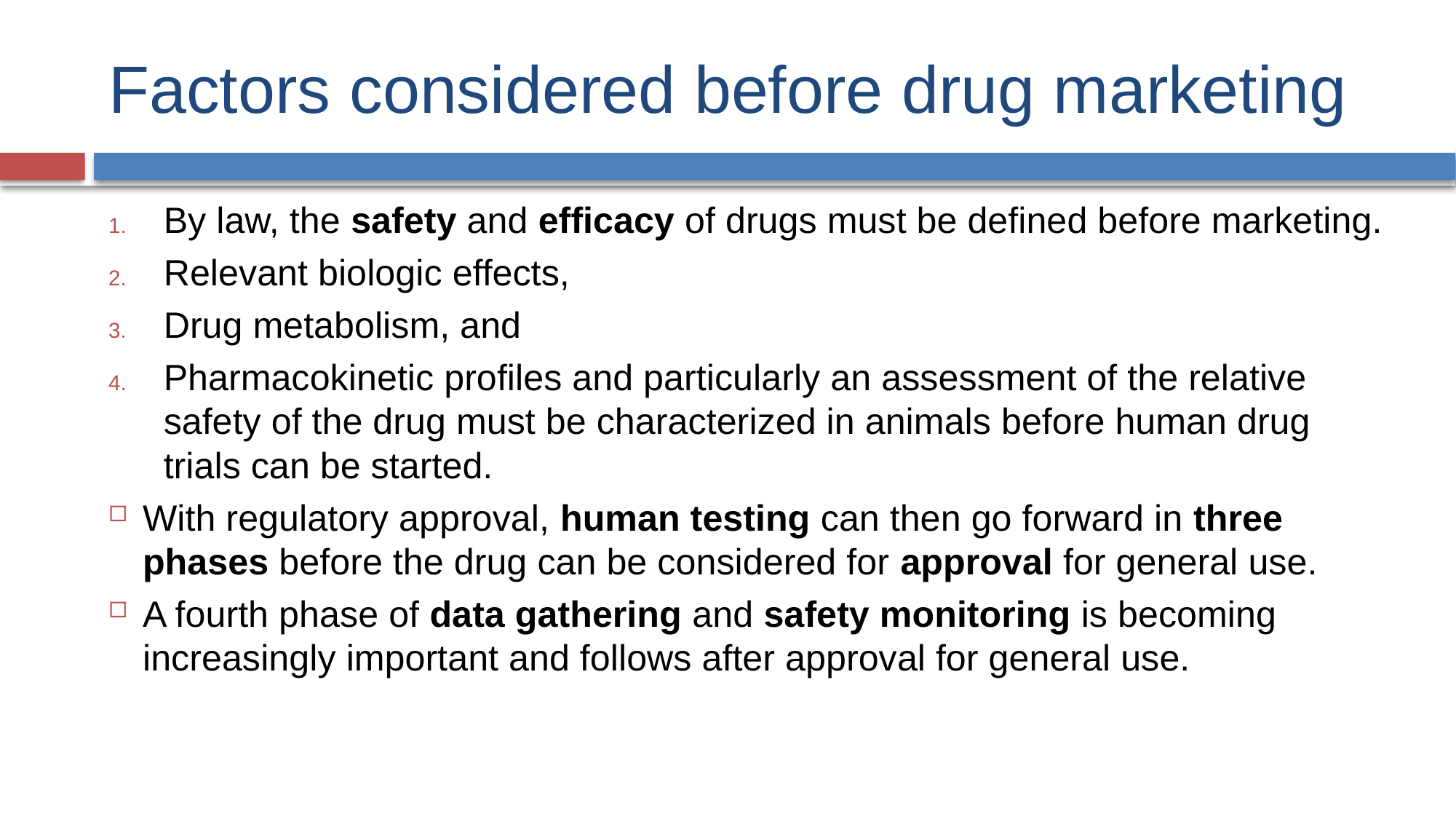

# Factors considered before drug marketing
By law, the safety and efficacy of drugs must be defined before marketing.
Relevant biologic effects,
Drug metabolism, and
Pharmacokinetic profiles and particularly an assessment of the relative safety of the drug must be characterized in animals before human drug trials can be started.
With regulatory approval, human testing can then go forward in three phases before the drug can be considered for approval for general use.
A fourth phase of data gathering and safety monitoring is becoming increasingly important and follows after approval for general use.